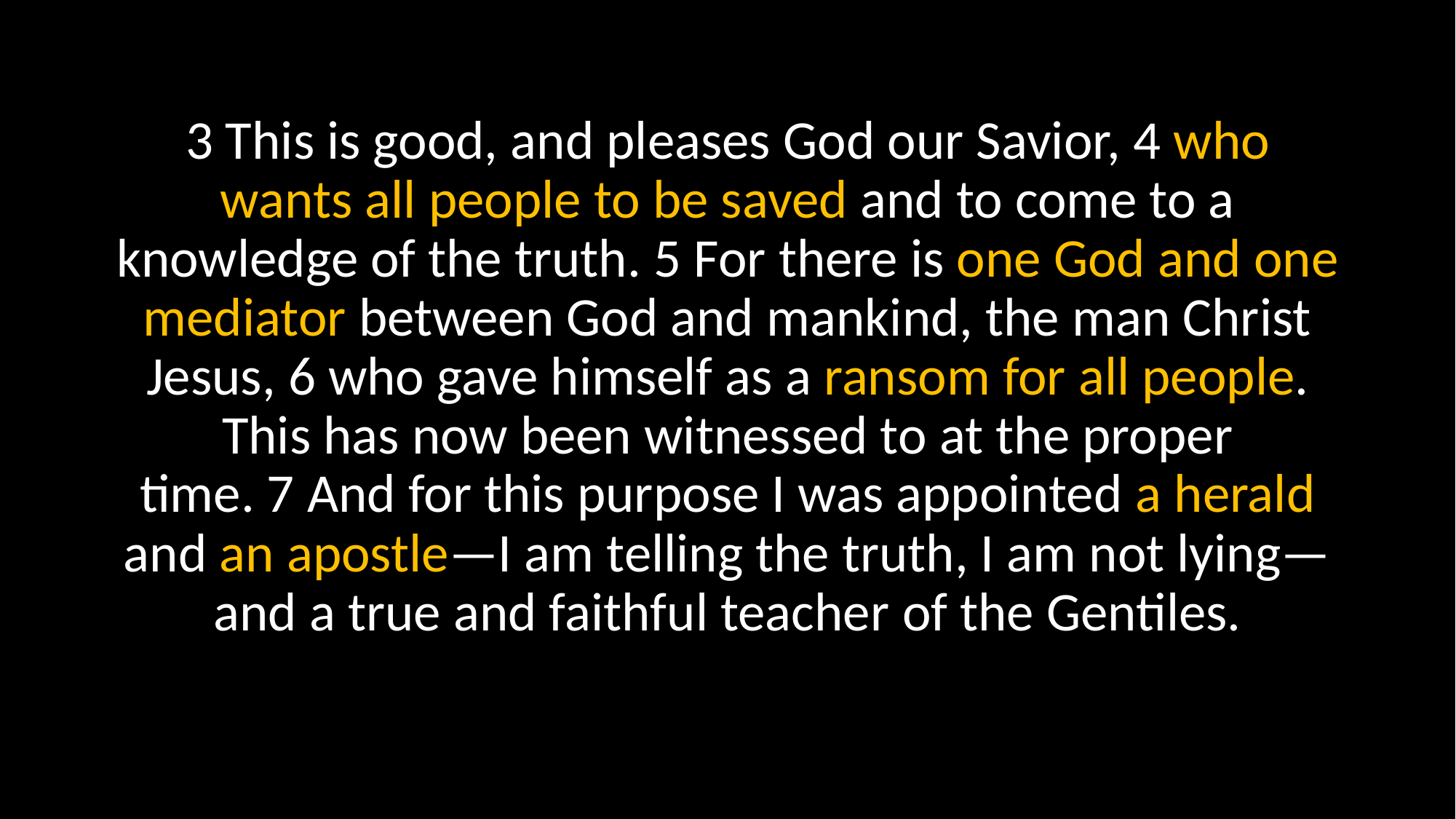

3 This is good, and pleases God our Savior, 4 who wants all people to be saved and to come to a knowledge of the truth. 5 For there is one God and one mediator between God and mankind, the man Christ Jesus, 6 who gave himself as a ransom for all people. This has now been witnessed to at the proper time. 7 And for this purpose I was appointed a herald and an apostle—I am telling the truth, I am not lying—and a true and faithful teacher of the Gentiles.